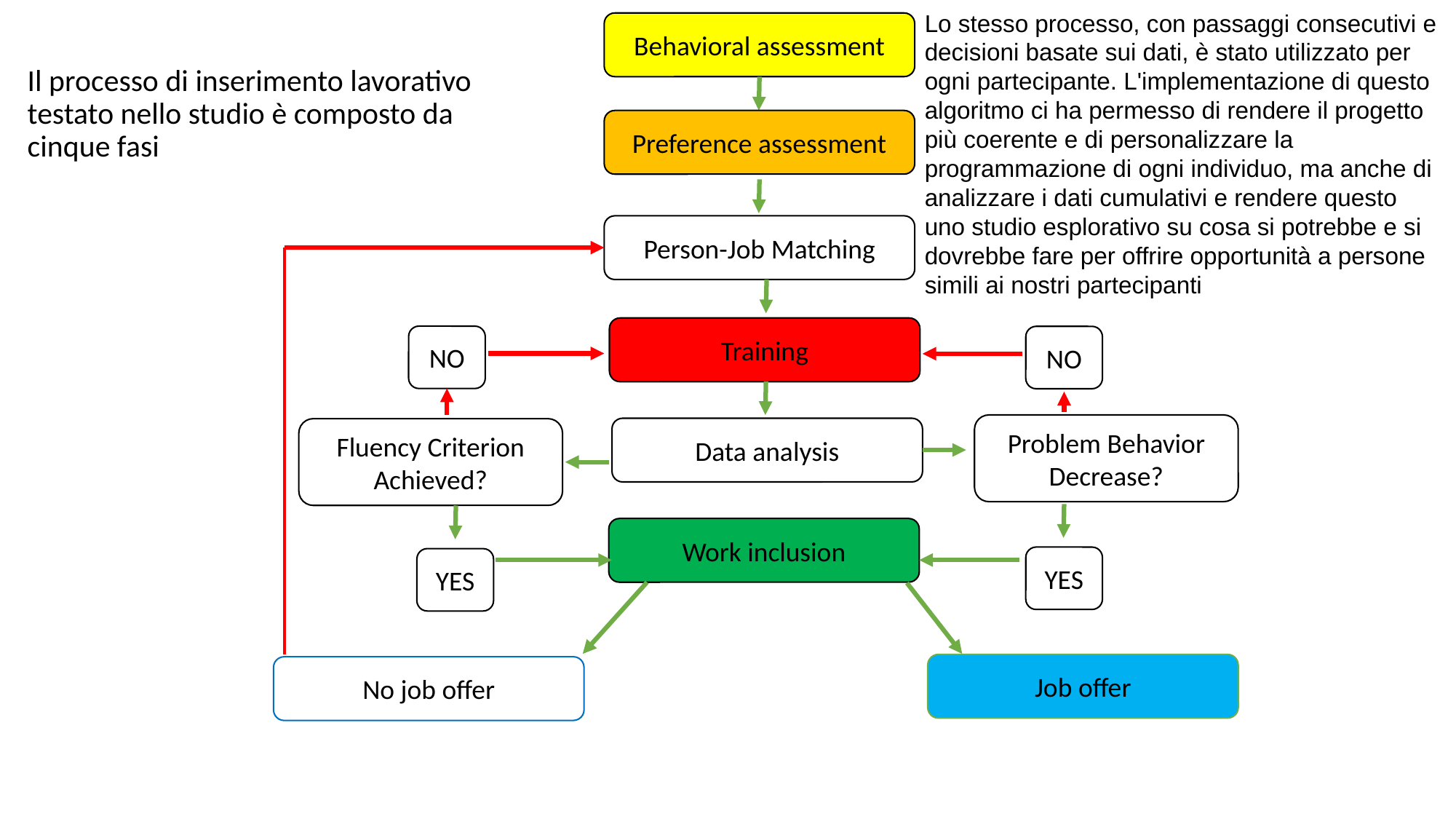

Lo stesso processo, con passaggi consecutivi e decisioni basate sui dati, è stato utilizzato per ogni partecipante. L'implementazione di questo algoritmo ci ha permesso di rendere il progetto più coerente e di personalizzare la programmazione di ogni individuo, ma anche di analizzare i dati cumulativi e rendere questo uno studio esplorativo su cosa si potrebbe e si dovrebbe fare per offrire opportunità a persone simili ai nostri partecipanti
Behavioral assessment
Il processo di inserimento lavorativo testato nello studio è composto da cinque fasi
Preference assessment
Person-Job Matching
Training

NO

NO

Problem Behavior Decrease?

Data analysis

Fluency Criterion Achieved?

Work inclusion

YES

YES

Job offer
No job offer